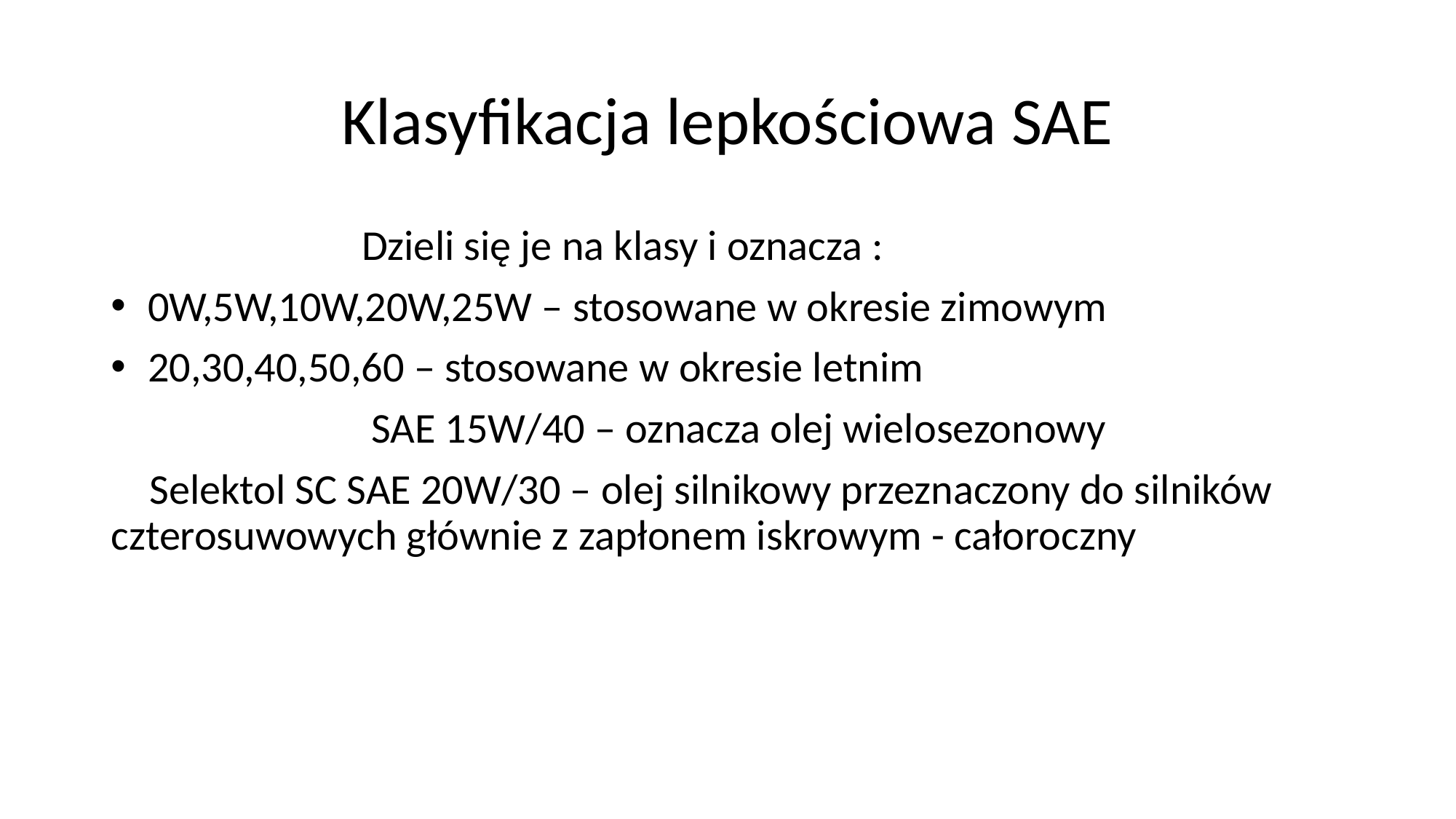

# Klasyfikacja lepkościowa SAE
                          Dzieli się je na klasy i oznacza :
 0W,5W,10W,20W,25W – stosowane w okresie zimowym
 20,30,40,50,60 – stosowane w okresie letnim
                           SAE 15W/40 – oznacza olej wielosezonowy
    Selektol SC SAE 20W/30 – olej silnikowy przeznaczony do silników czterosuwowych głównie z zapłonem iskrowym - całoroczny